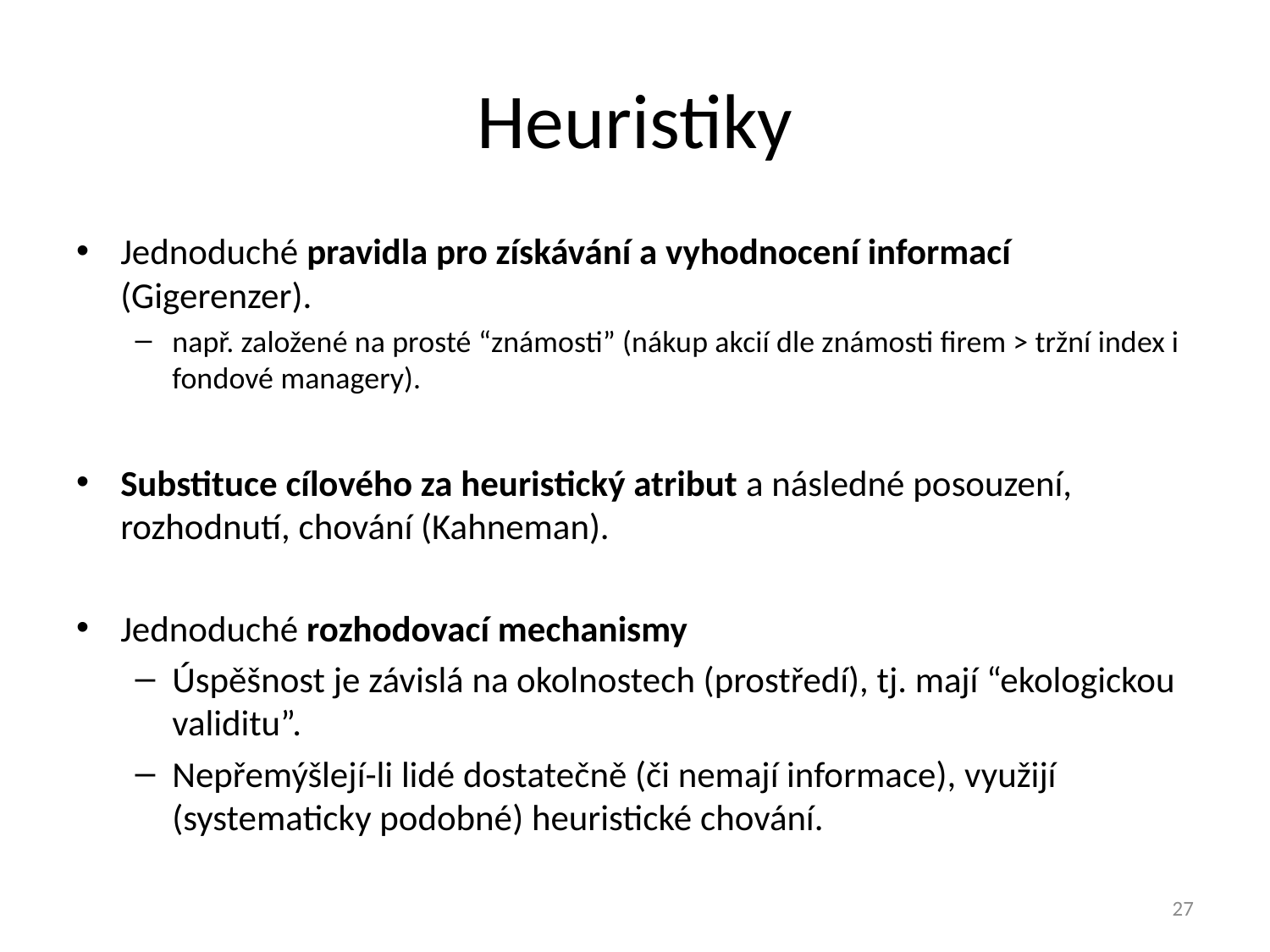

# Heuristiky
Jednoduché pravidla pro získávání a vyhodnocení informací (Gigerenzer).
např. založené na prosté “známosti” (nákup akcií dle známosti firem > tržní index i fondové managery).

Substituce cílového za heuristický atribut a následné posouzení, rozhodnutí, chování (Kahneman).

Jednoduché rozhodovací mechanismy
Úspěšnost je závislá na okolnostech (prostředí), tj. mají “ekologickou validitu”.
Nepřemýšlejí-li lidé dostatečně (či nemají informace), využijí (systematicky podobné) heuristické chování.
27